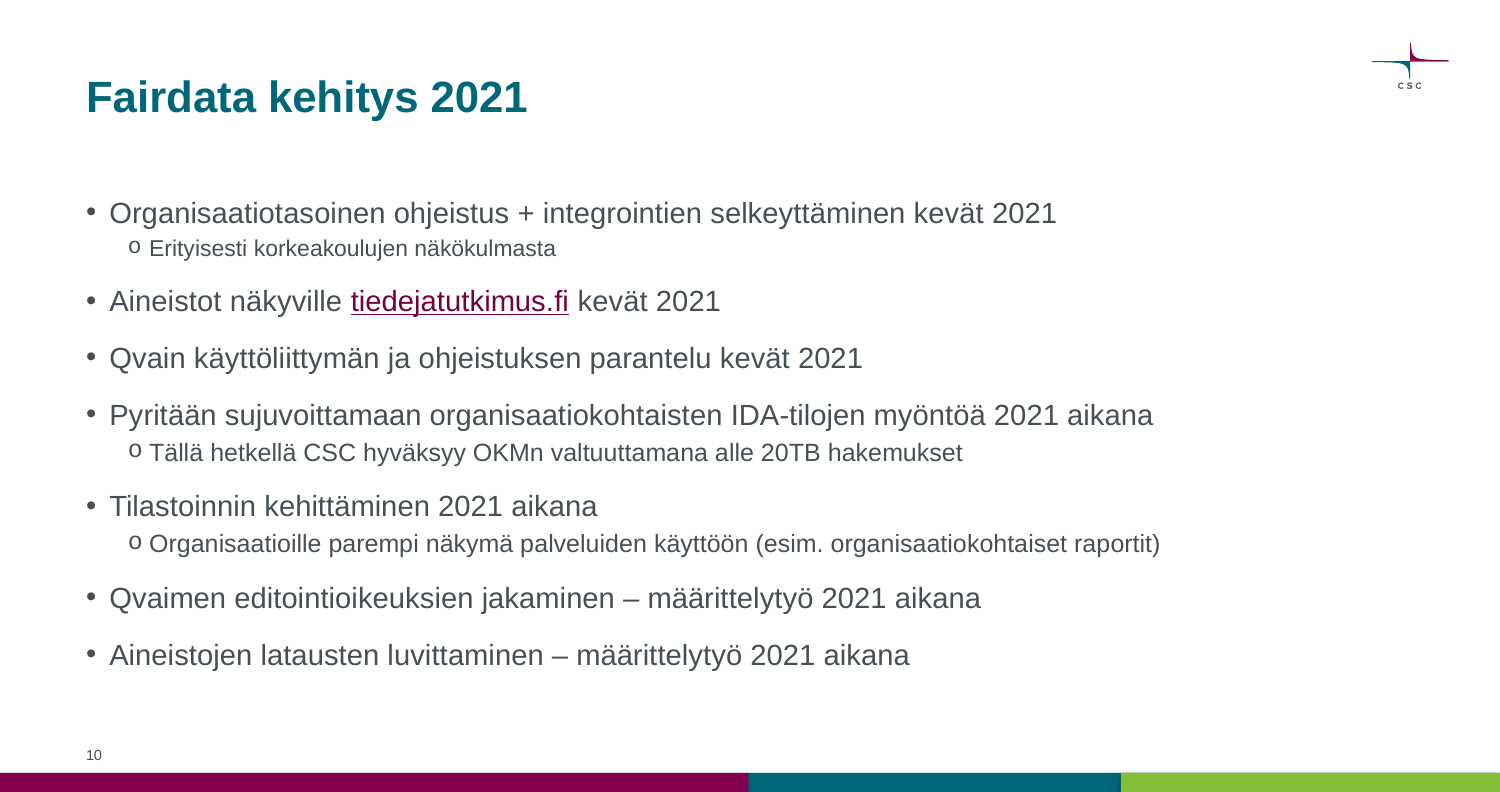

# Fairdata kehitys 2021
Organisaatiotasoinen ohjeistus + integrointien selkeyttäminen kevät 2021
Erityisesti korkeakoulujen näkökulmasta
Aineistot näkyville tiedejatutkimus.fi kevät 2021
Qvain käyttöliittymän ja ohjeistuksen parantelu kevät 2021
Pyritään sujuvoittamaan organisaatiokohtaisten IDA-tilojen myöntöä 2021 aikana
Tällä hetkellä CSC hyväksyy OKMn valtuuttamana alle 20TB hakemukset
Tilastoinnin kehittäminen 2021 aikana
Organisaatioille parempi näkymä palveluiden käyttöön (esim. organisaatiokohtaiset raportit)
Qvaimen editointioikeuksien jakaminen – määrittelytyö 2021 aikana
Aineistojen latausten luvittaminen – määrittelytyö 2021 aikana
10